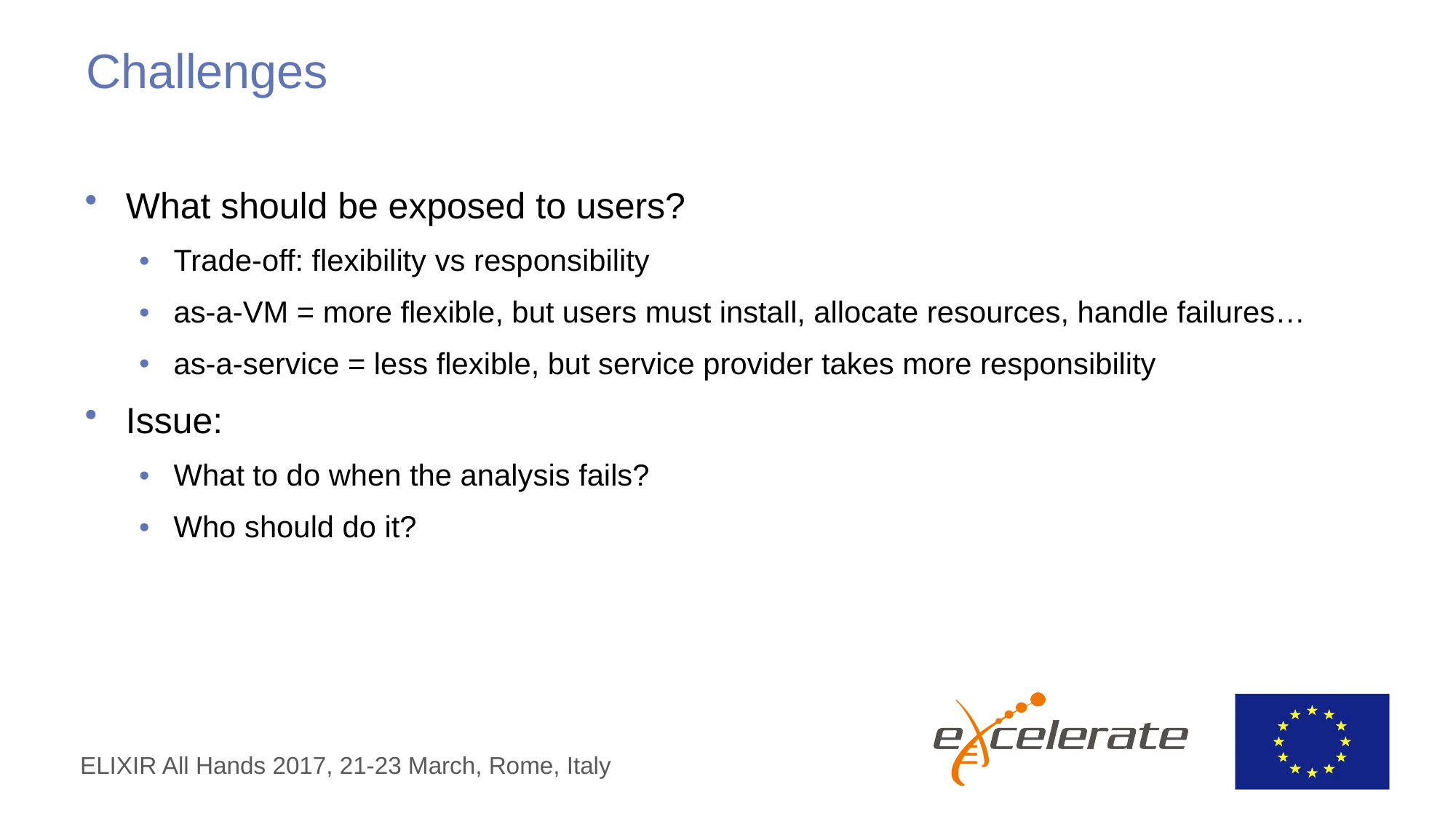

# Challenges
What should be exposed to users?
Trade-off: flexibility vs responsibility
as-a-VM = more flexible, but users must install, allocate resources, handle failures…
as-a-service = less flexible, but service provider takes more responsibility
Issue:
What to do when the analysis fails?
Who should do it?